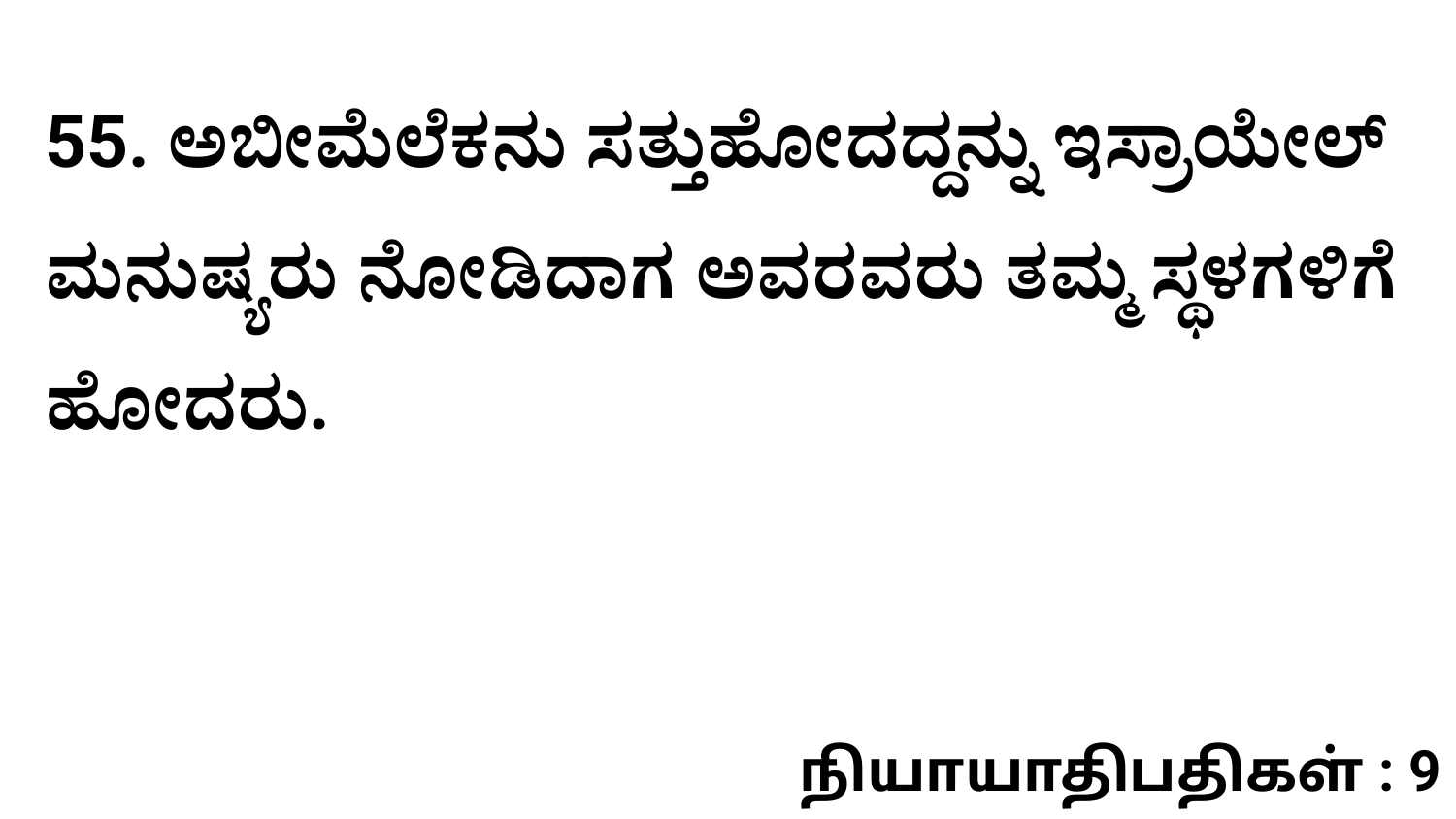

55. ಅಬೀಮೆಲೆಕನು ಸತ್ತುಹೋದದ್ದನ್ನು ಇಸ್ರಾಯೇಲ್‌ ಮನುಷ್ಯರು ನೋಡಿದಾಗ ಅವರವರು ತಮ್ಮ ಸ್ಥಳಗಳಿಗೆ ಹೋದರು.
நியாயாதிபதிகள் : 9